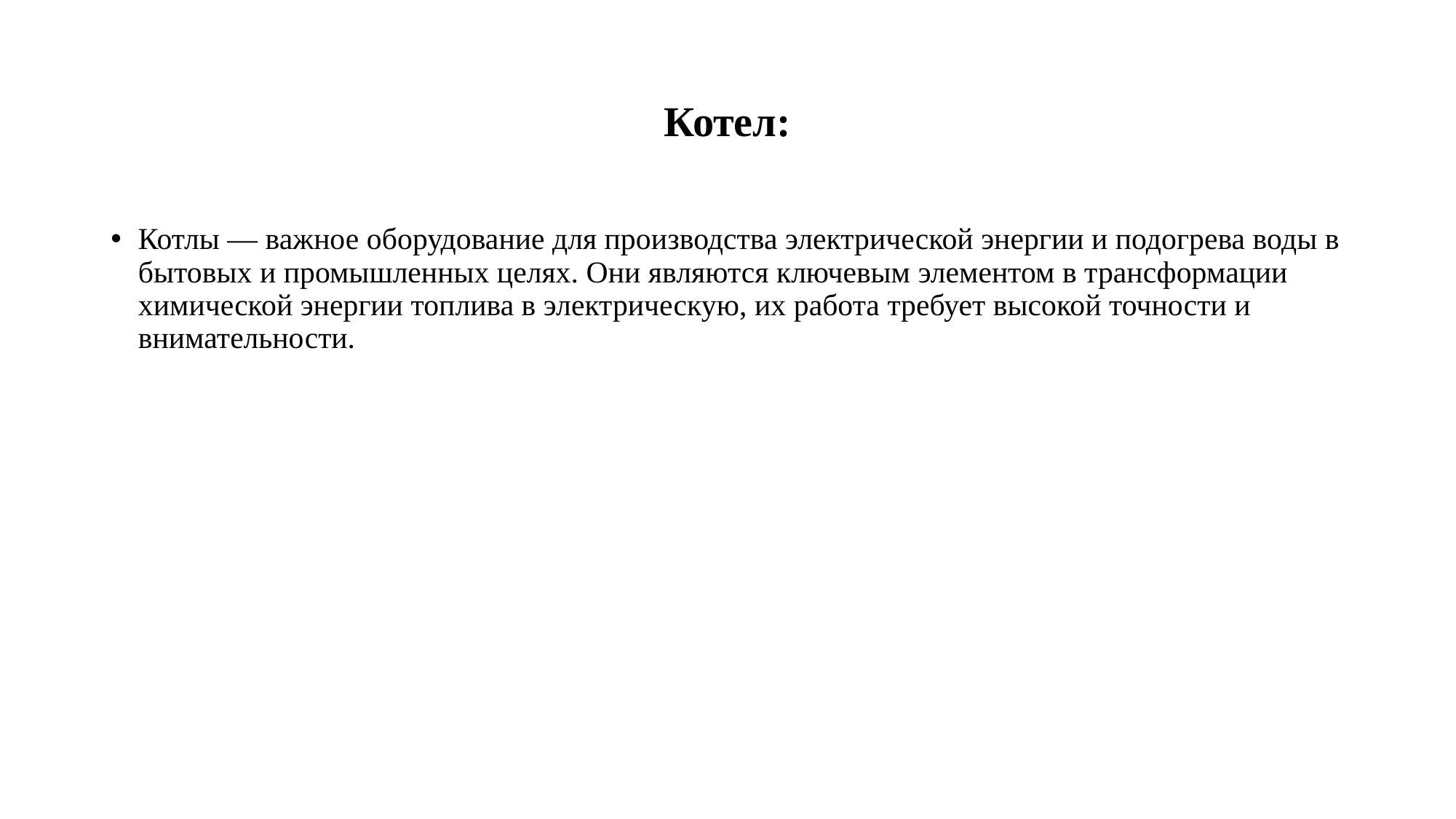

# Котел:
Котлы — важное оборудование для производства электрической энергии и подогрева воды в бытовых и промышленных целях. Они являются ключевым элементом в трансформации химической энергии топлива в электрическую, их работа требует высокой точности и внимательности.